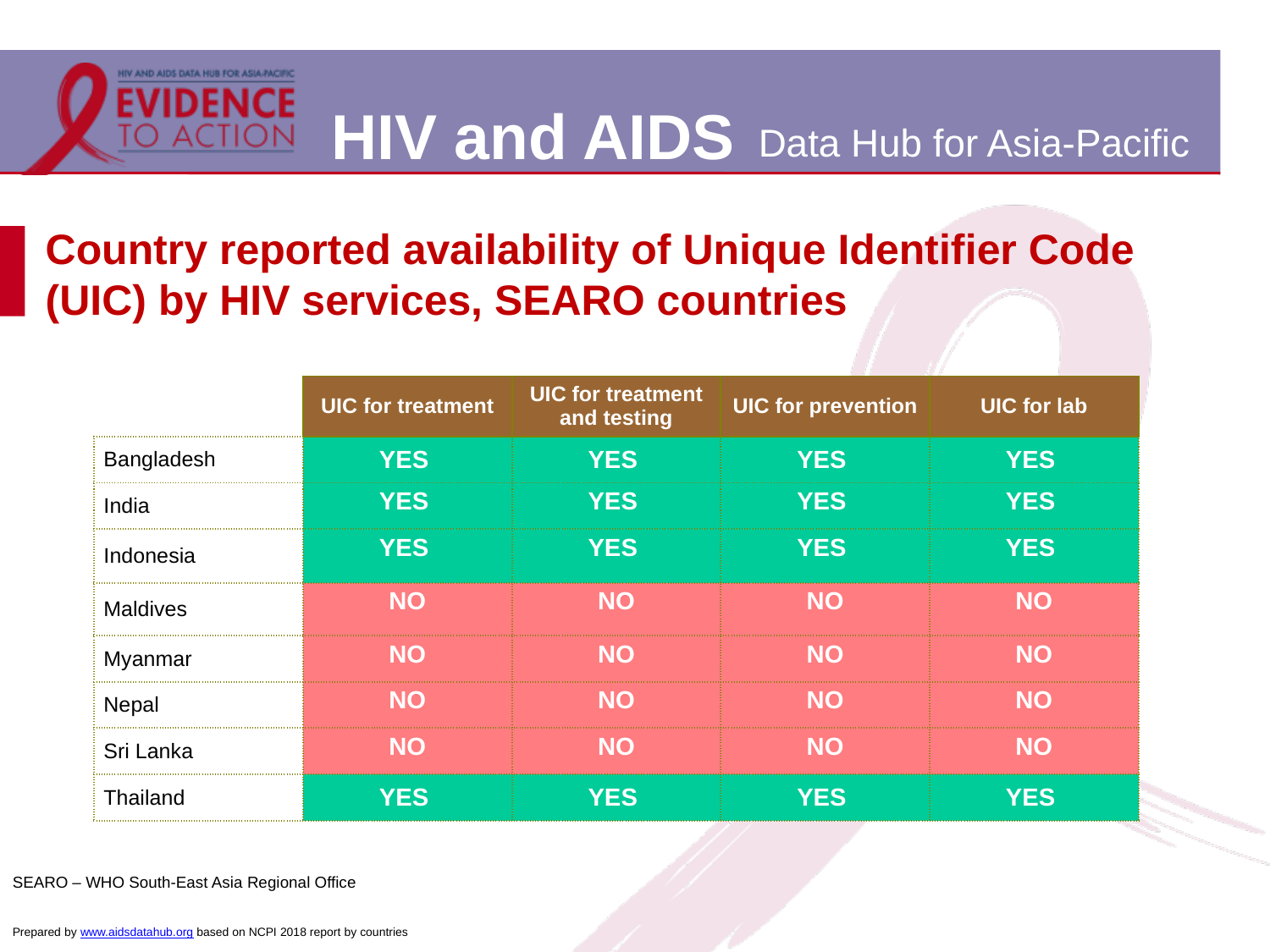

# Country reported availability of Unique Identifier Code (UIC) by HIV services, SEARO countries
|  | UIC for treatment | UIC for treatment and testing | UIC for prevention | UIC for lab |
| --- | --- | --- | --- | --- |
| Bangladesh | YES | YES | YES | YES |
| India | YES | YES | YES | YES |
| Indonesia | YES | YES | YES | YES |
| Maldives | NO | NO | NO | NO |
| Myanmar | NO | NO | NO | NO |
| Nepal | NO | NO | NO | NO |
| Sri Lanka | NO | NO | NO | NO |
| Thailand | YES | YES | YES | YES |
SEARO – WHO South-East Asia Regional Office
Prepared by www.aidsdatahub.org based on NCPI 2018 report by countries